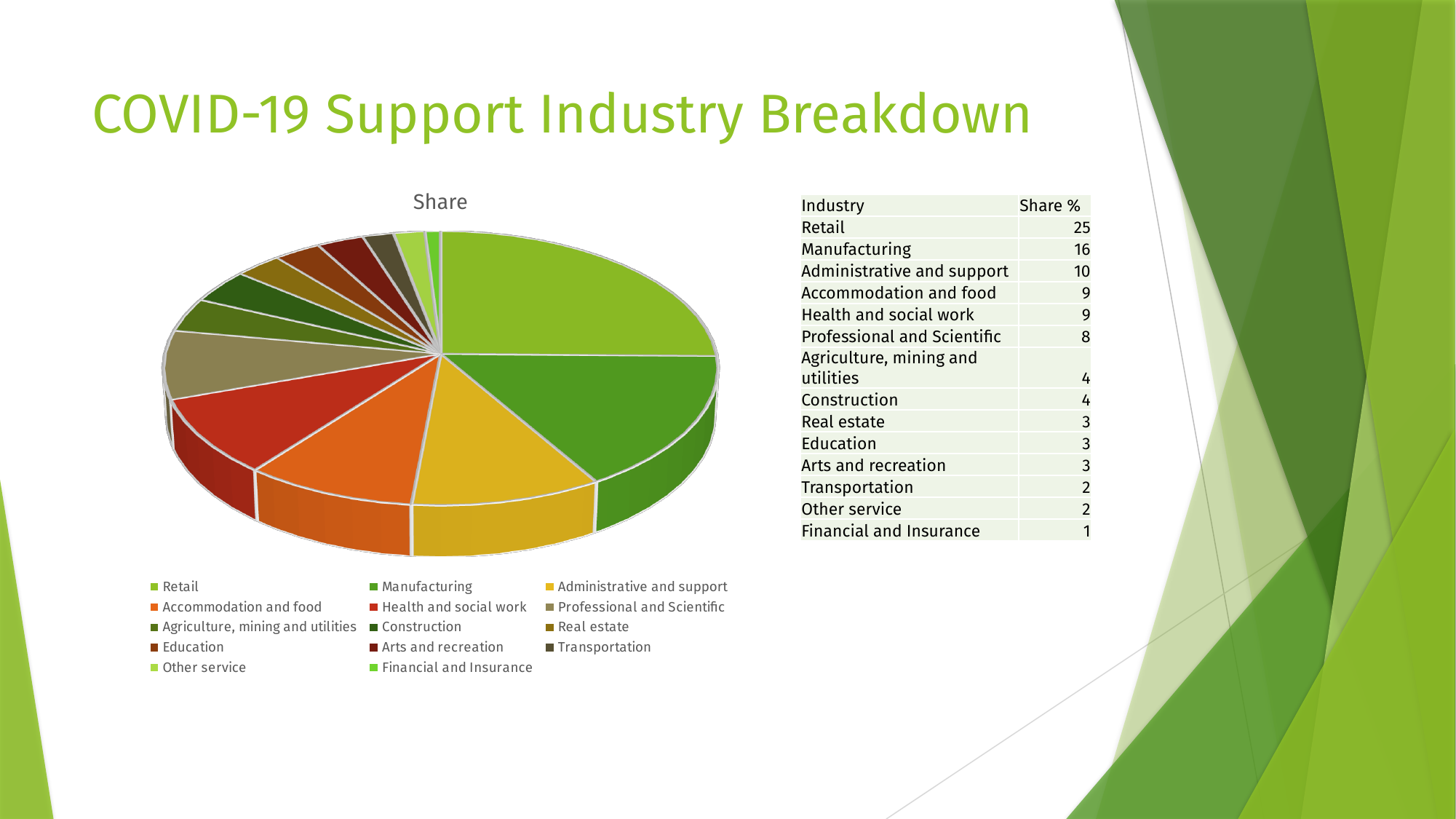

# COVID-19 Support Industry Breakdown

[unsupported chart]

| Industry | Share % |
| --- | --- |
| Retail | 25 |
| Manufacturing | 16 |
| Administrative and support | 10 |
| Accommodation and food | 9 |
| Health and social work | 9 |
| Professional and Scientific | 8 |
| Agriculture, mining and utilities | 4 |
| Construction | 4 |
| Real estate | 3 |
| Education | 3 |
| Arts and recreation | 3 |
| Transportation | 2 |
| Other service | 2 |
| Financial and Insurance | 1 |